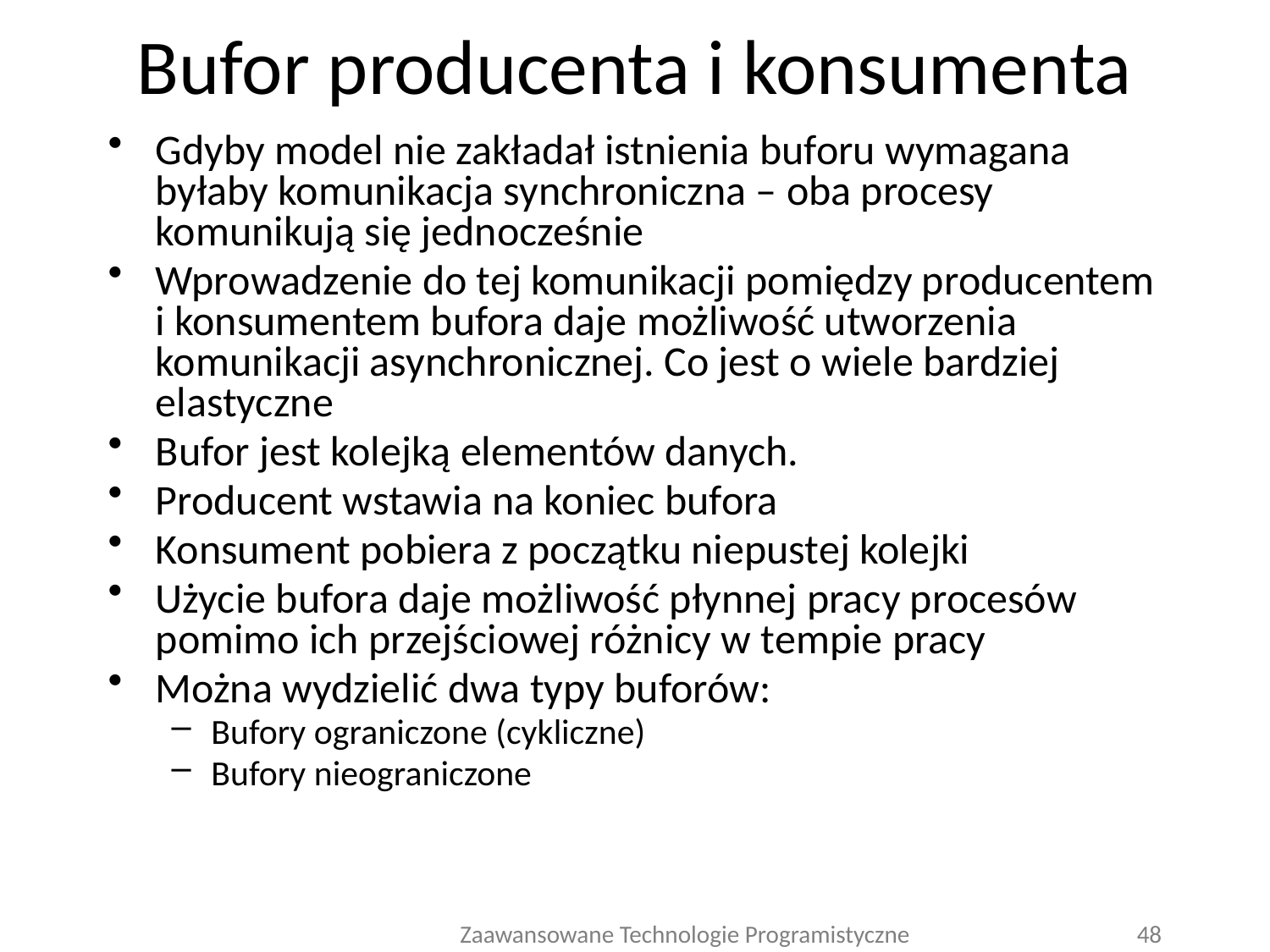

# Bufor producenta i konsumenta
Gdyby model nie zakładał istnienia buforu wymagana byłaby komunikacja synchroniczna – oba procesy komunikują się jednocześnie
Wprowadzenie do tej komunikacji pomiędzy producentem i konsumentem bufora daje możliwość utworzenia komunikacji asynchronicznej. Co jest o wiele bardziej elastyczne
Bufor jest kolejką elementów danych.
Producent wstawia na koniec bufora
Konsument pobiera z początku niepustej kolejki
Użycie bufora daje możliwość płynnej pracy procesów pomimo ich przejściowej różnicy w tempie pracy
Można wydzielić dwa typy buforów:
Bufory ograniczone (cykliczne)
Bufory nieograniczone
Zaawansowane Technologie Programistyczne
48